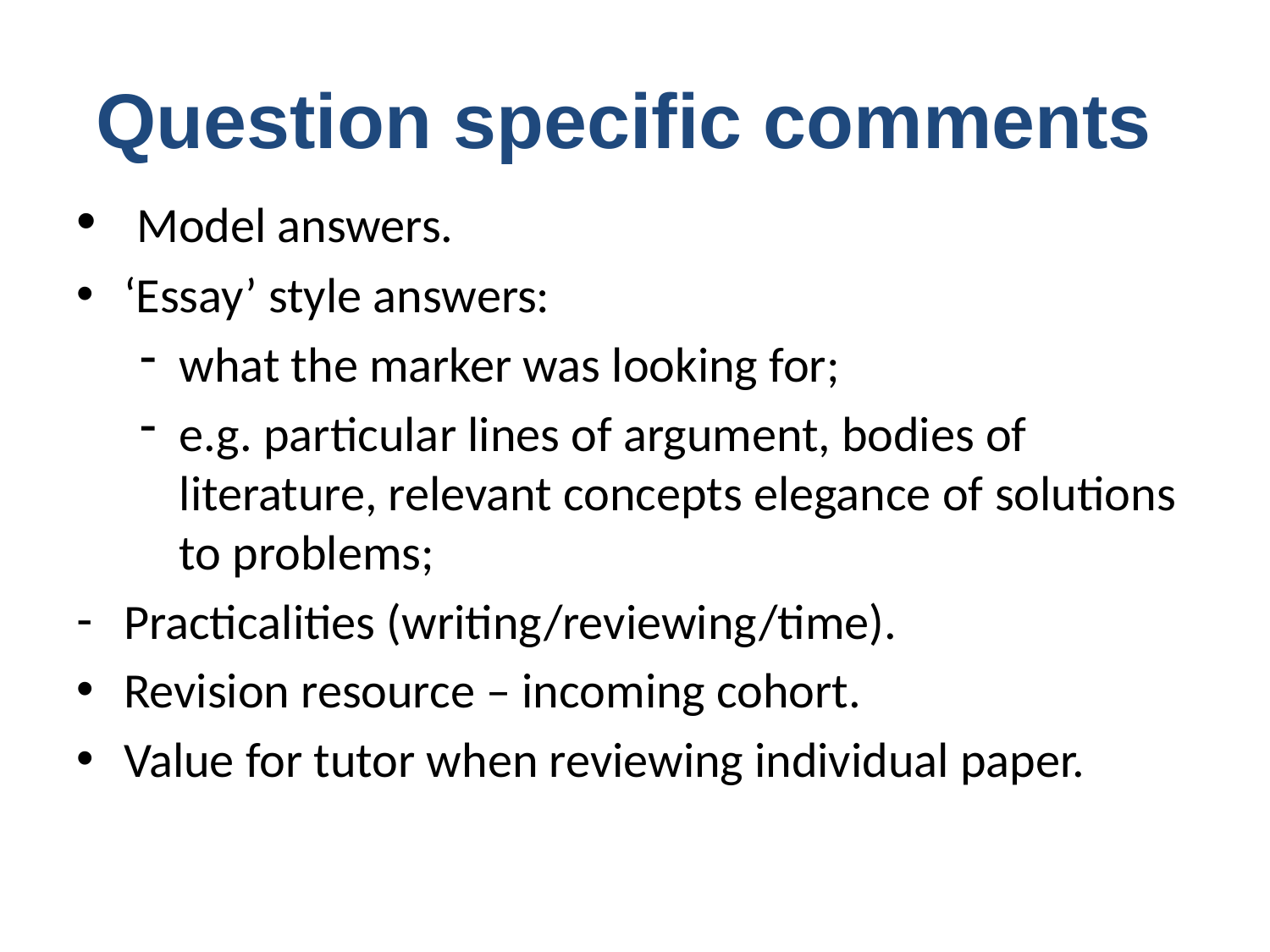

# Question specific comments
 Model answers.
‘Essay’ style answers:
what the marker was looking for;
e.g. particular lines of argument, bodies of literature, relevant concepts elegance of solutions to problems;
Practicalities (writing/reviewing/time).
Revision resource – incoming cohort.
Value for tutor when reviewing individual paper.